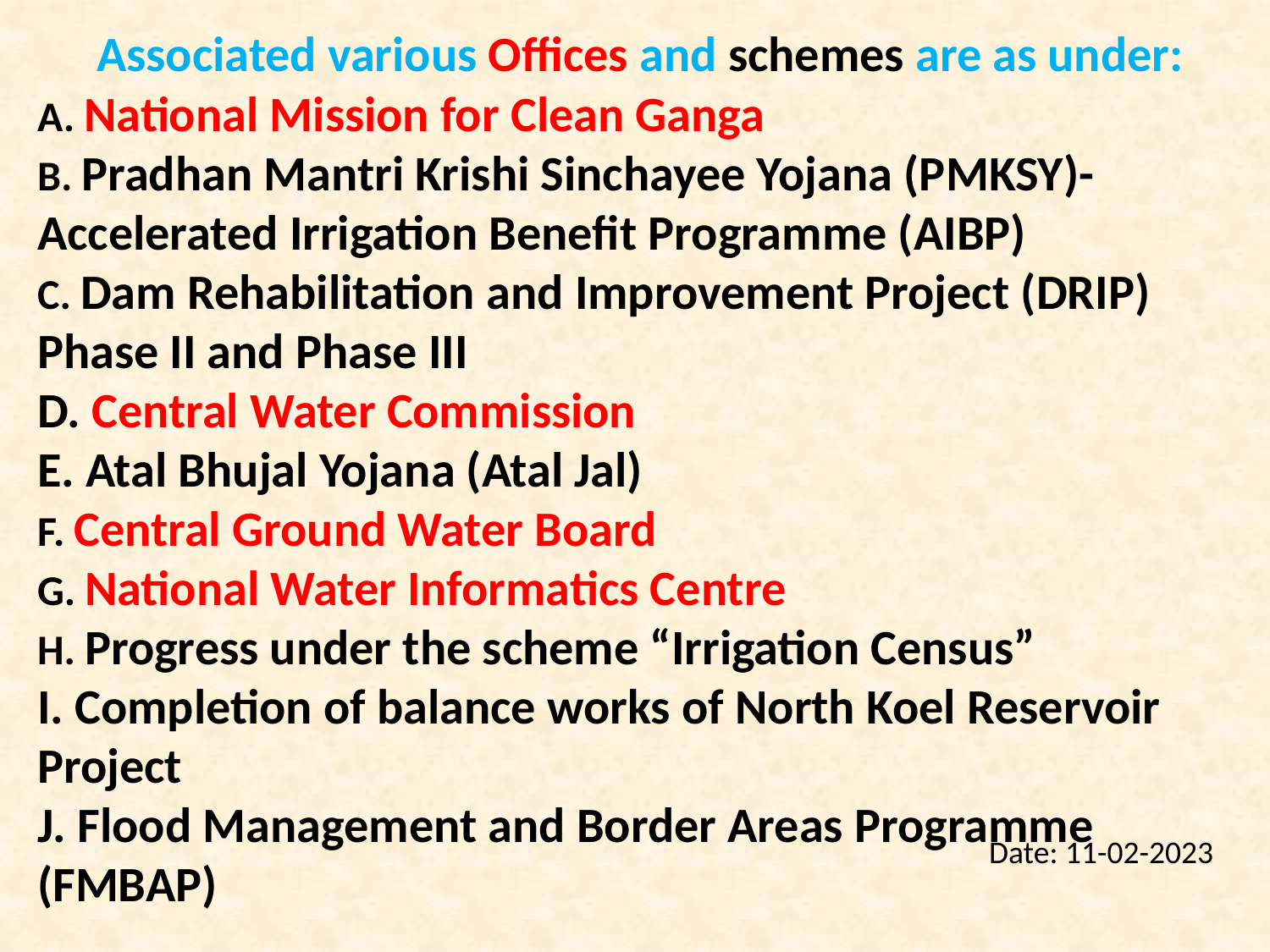

Associated various Offices and schemes are as under:
A. National Mission for Clean Ganga
B. Pradhan Mantri Krishi Sinchayee Yojana (PMKSY)-Accelerated Irrigation Benefit Programme (AIBP)
C. Dam Rehabilitation and Improvement Project (DRIP) Phase II and Phase III
D. Central Water Commission
E. Atal Bhujal Yojana (Atal Jal)
F. Central Ground Water Board
G. National Water Informatics Centre
H. Progress under the scheme “Irrigation Census”
I. Completion of balance works of North Koel Reservoir Project
J. Flood Management and Border Areas Programme (FMBAP)

Date: 11-02-2023